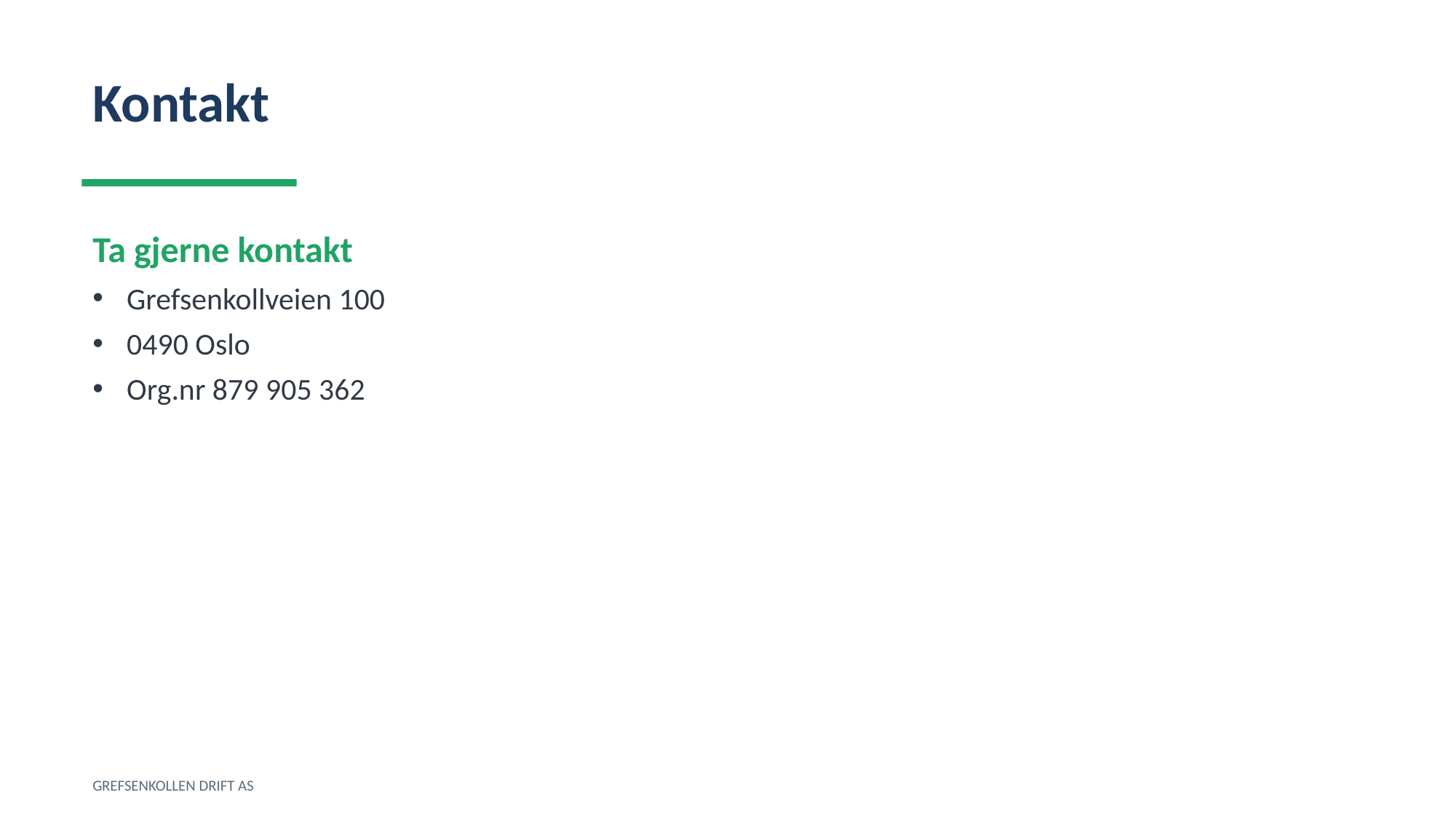

Kontakt

Ta gjerne kontakt
Grefsenkollveien 100
0490 Oslo
Org.nr 879 905 362
GREFSENKOLLEN DRIFT AS